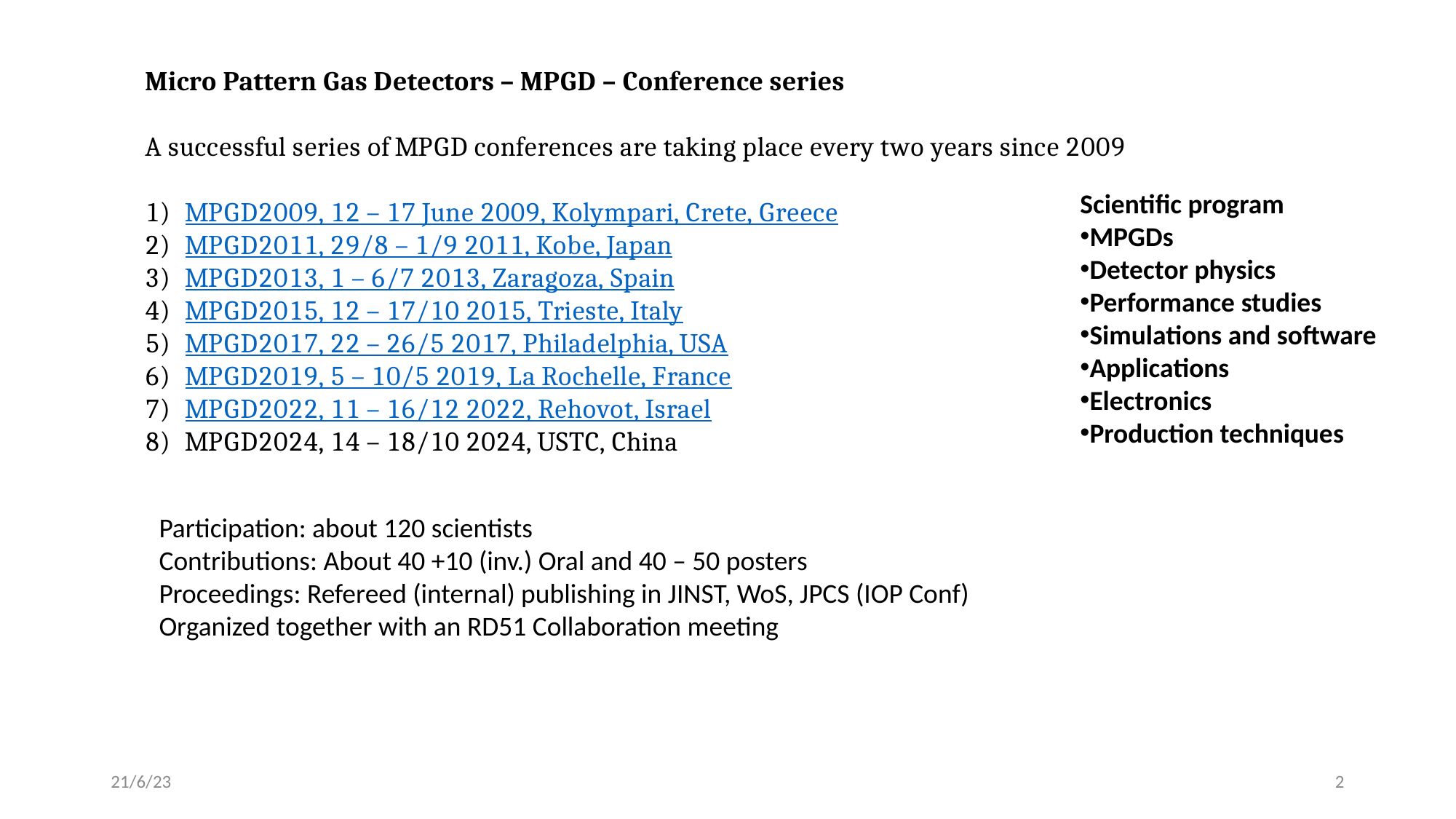

Micro Pattern Gas Detectors – MPGD – Conference series

A successful series of MPGD conferences are taking place every two years since 2009

MPGD2009, 12 – 17 June 2009, Kolympari, Crete, Greece
MPGD2011, 29/8 – 1/9 2011, Kobe, Japan
MPGD2013, 1 – 6/7 2013, Zaragoza, Spain
MPGD2015, 12 – 17/10 2015, Trieste, Italy
MPGD2017, 22 – 26/5 2017, Philadelphia, USA
MPGD2019, 5 – 10/5 2019, La Rochelle, France
MPGD2022, 11 – 16/12 2022, Rehovot, Israel
MPGD2024, 14 – 18/10 2024, USTC, China
Scientific program
MPGDs
Detector physics
Performance studies
Simulations and software
Applications
Electronics
Production techniques

Participation: about 120 scientists
Contributions: About 40 +10 (inv.) Oral and 40 – 50 posters
Proceedings: Refereed (internal) publishing in JINST, WoS, JPCS (IOP Conf)
Organized together with an RD51 Collaboration meeting
21/6/23
2